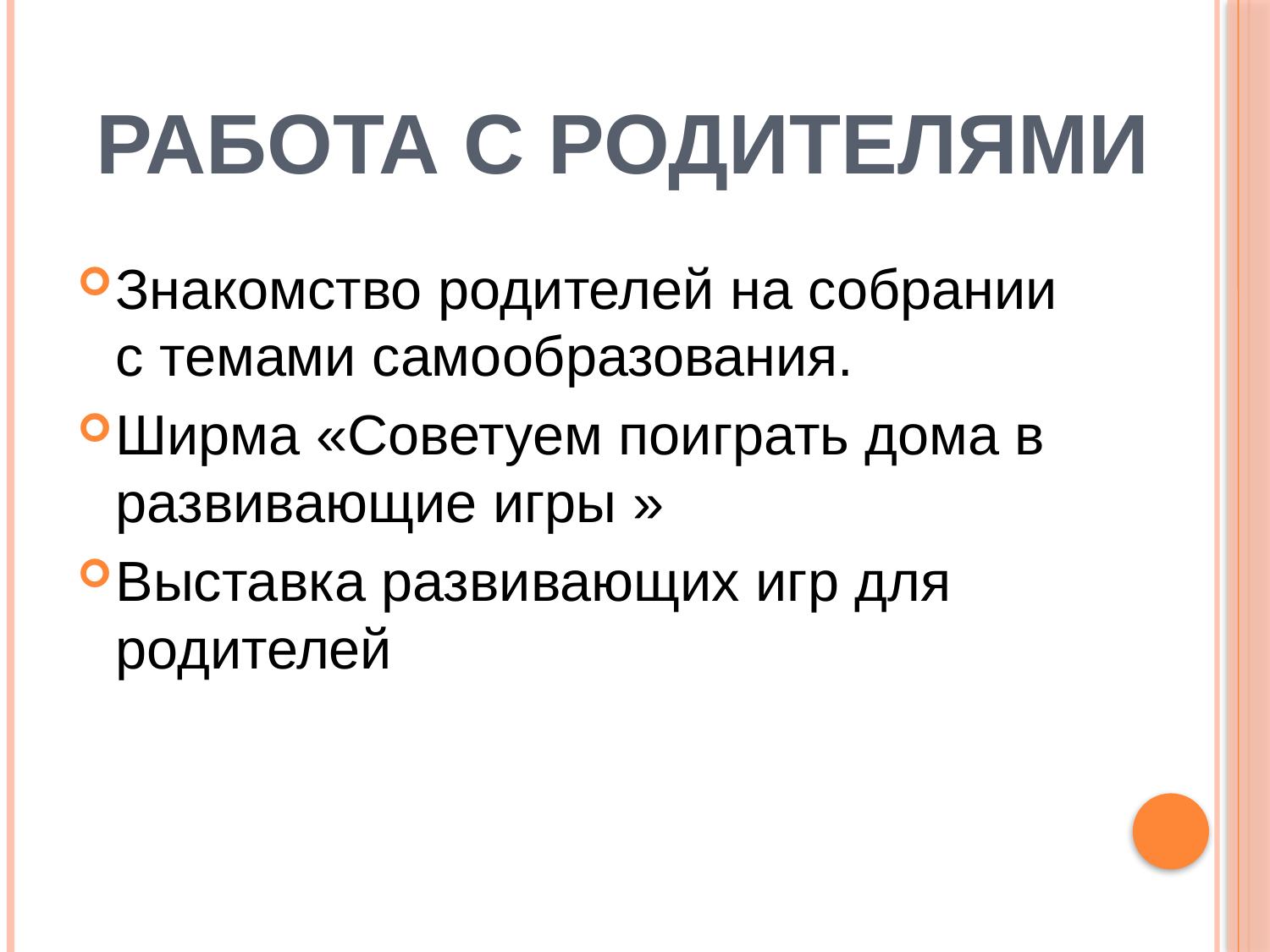

# РАБОТА С РОДИТЕЛЯМИ
Знакомство родителей на собрании с темами самообразования.
Ширма «Советуем поиграть дома в развивающие игры »
Выставка развивающих игр для родителей